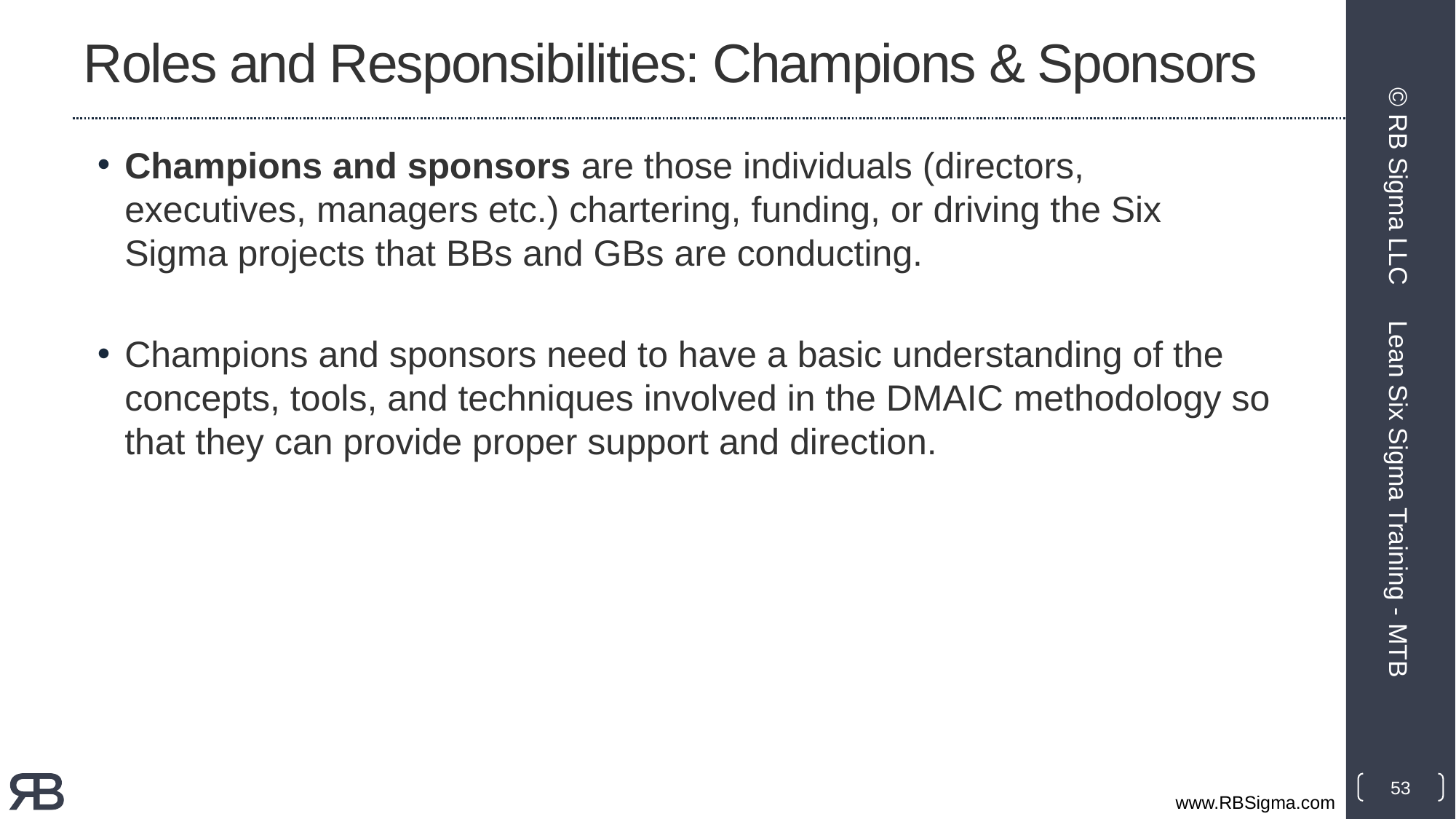

# Roles and Responsibilities: Champions & Sponsors
Champions and sponsors are those individuals (directors, executives, managers etc.) chartering, funding, or driving the Six Sigma projects that BBs and GBs are conducting.

Champions and sponsors need to have a basic understanding of the concepts, tools, and techniques involved in the DMAIC methodology so that they can provide proper support and direction.

© RB Sigma LLC
Lean Six Sigma Training - MTB
53